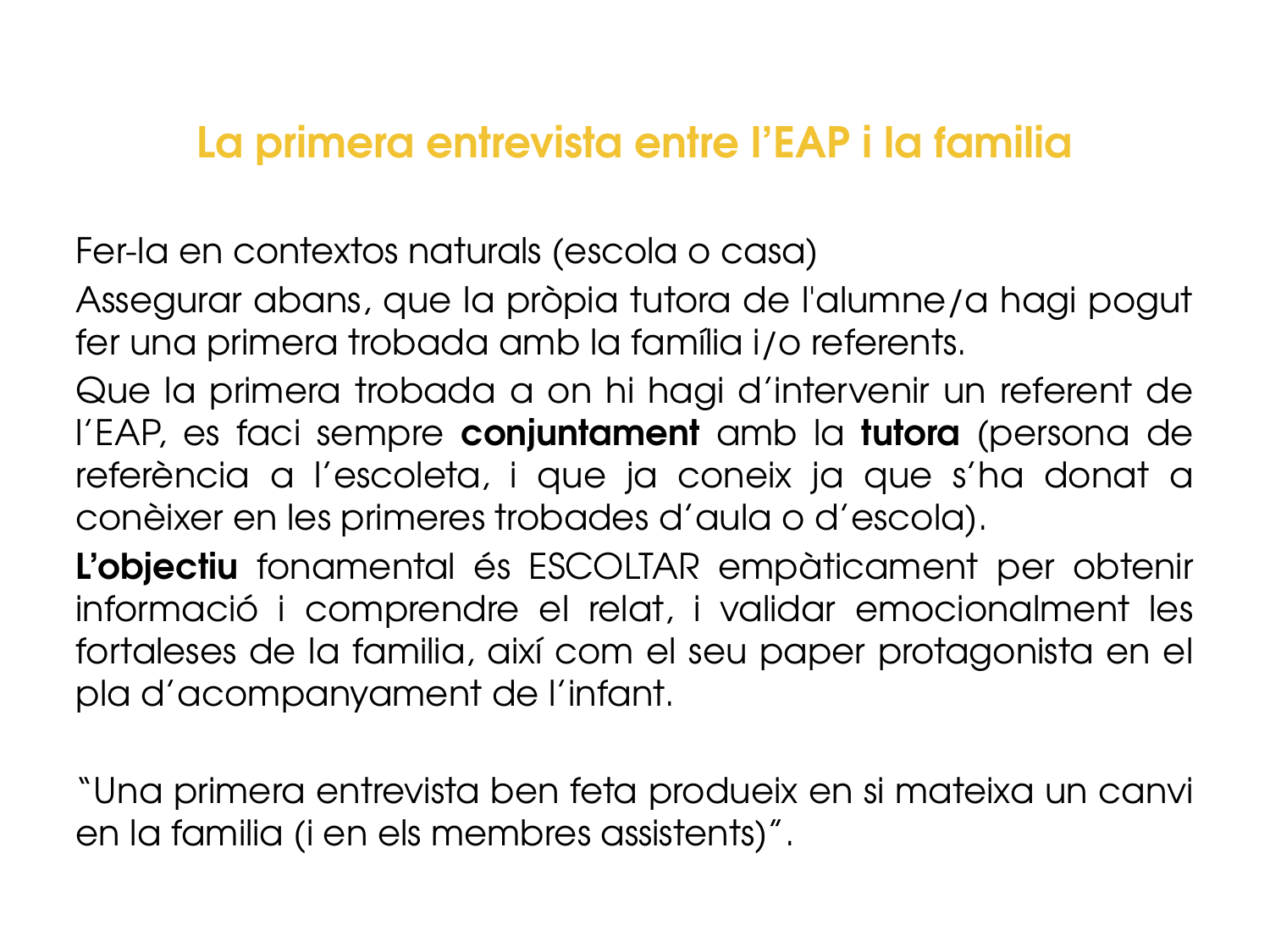

# La primera entrevista entre l’EAP i la familia
Fer-la en contextos naturals (escola o casa)
Assegurar abans, que la pròpia tutora de l'alumne/a hagi pogut fer una primera trobada amb la família i/o referents.
Que la primera trobada a on hi hagi d’intervenir un referent de l’EAP, es faci sempre conjuntament amb la tutora (persona de referència a l’escoleta, i que ja coneix ja que s’ha donat a conèixer en les primeres trobades d’aula o d’escola).
L’objectiu fonamental és ESCOLTAR empàticament per obtenir informació i comprendre el relat, i validar emocionalment les fortaleses de la familia, així com el seu paper protagonista en el pla d’acompanyament de l’infant.

“Una primera entrevista ben feta produeix en si mateixa un canvi en la familia (i en els membres assistents)”.